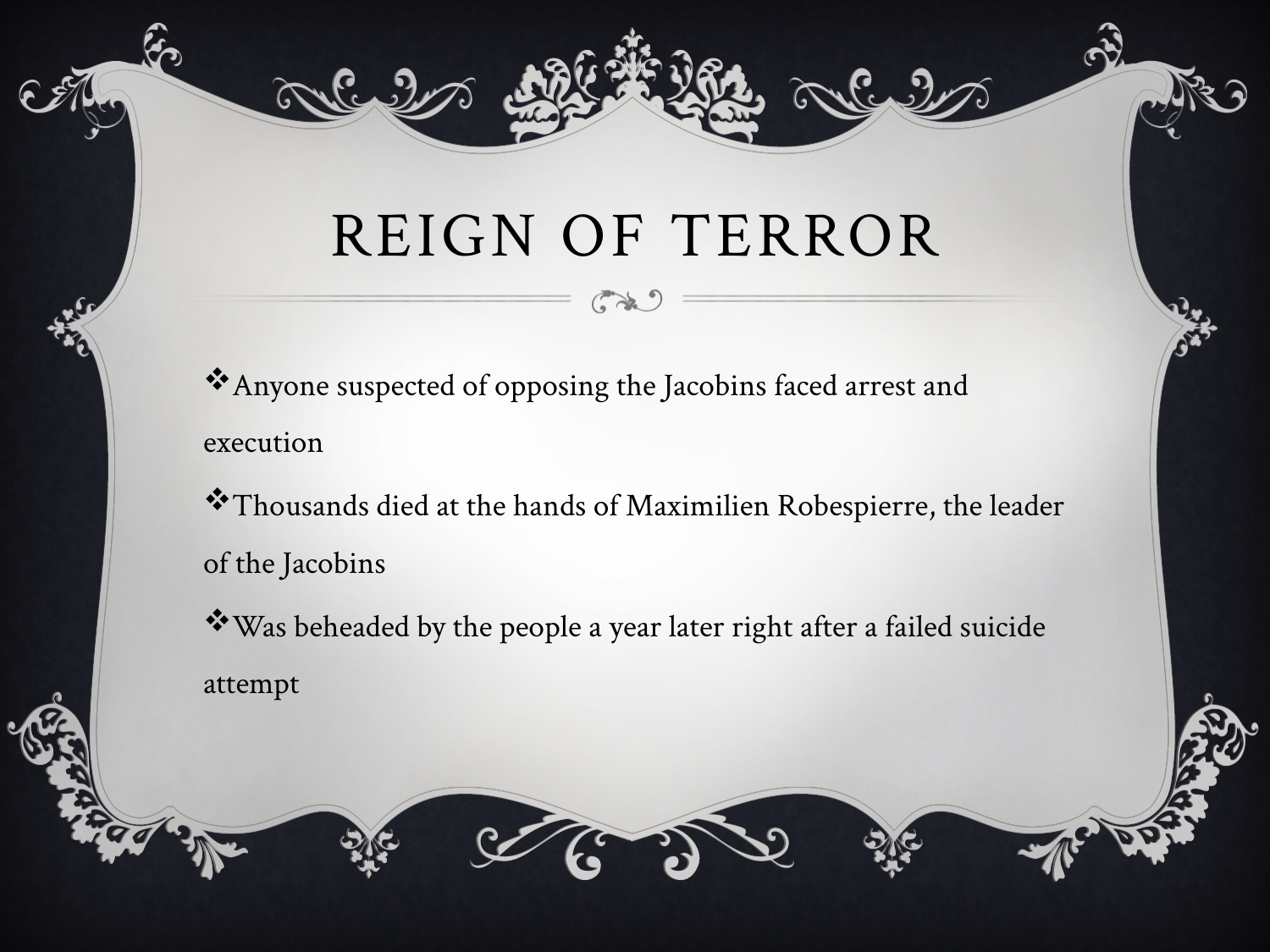

# Reign of Terror
Anyone suspected of opposing the Jacobins faced arrest and execution
Thousands died at the hands of Maximilien Robespierre, the leader of the Jacobins
Was beheaded by the people a year later right after a failed suicide attempt